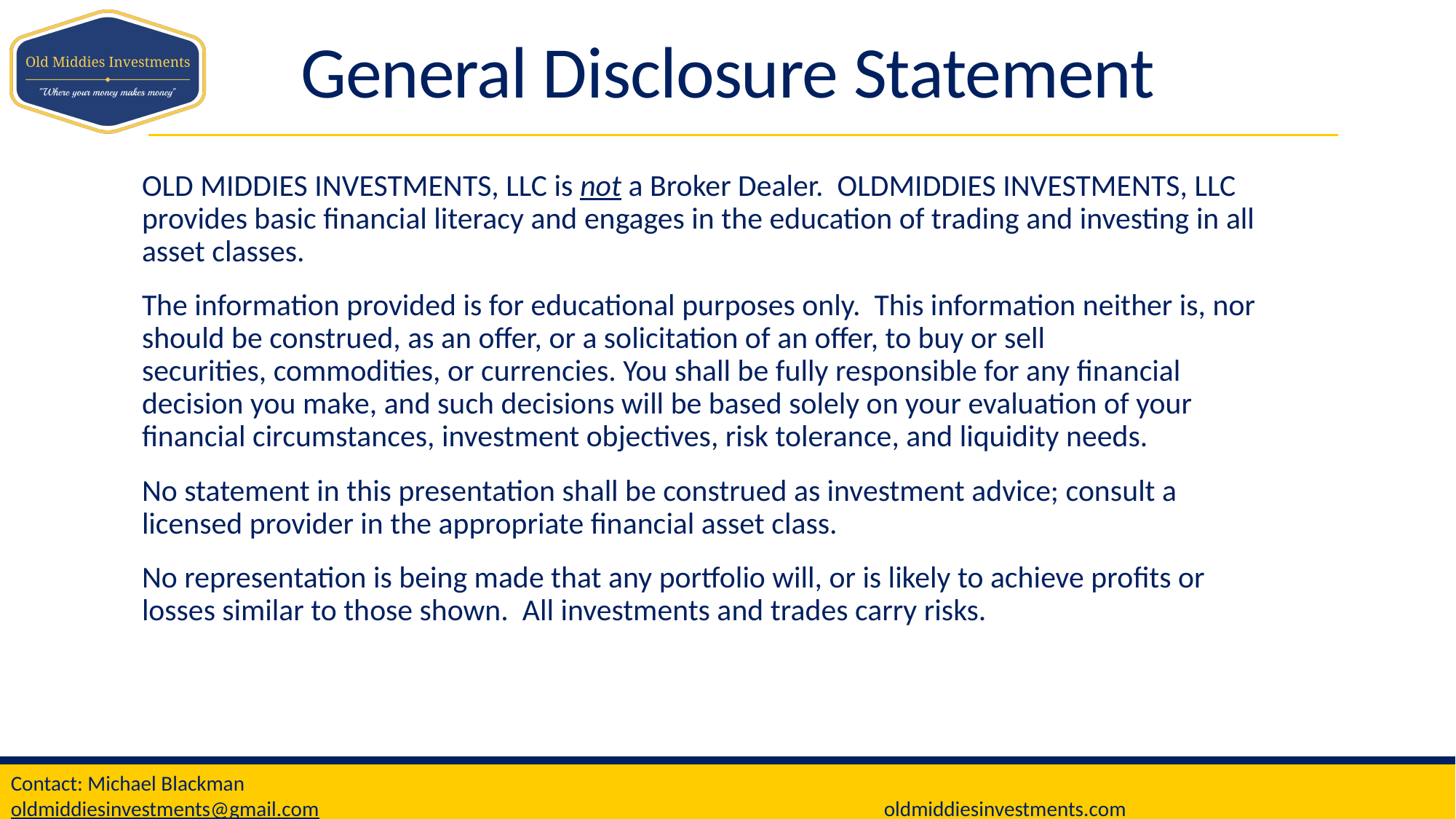

# General Disclosure Statement
OLD MIDDIES INVESTMENTS, LLC is not a Broker Dealer.  OLDMIDDIES INVESTMENTS, LLC provides basic financial literacy and engages in the education of trading and investing in all asset classes.
The information provided is for educational purposes only.  This information neither is, nor should be construed, as an offer, or a solicitation of an offer, to buy or sell
securities, commodities, or currencies. You shall be fully responsible for any financial decision you make, and such decisions will be based solely on your evaluation of your financial circumstances, investment objectives, risk tolerance, and liquidity needs.
No statement in this presentation shall be construed as investment advice; consult a licensed provider in the appropriate financial asset class.
No representation is being made that any portfolio will, or is likely to achieve profits or losses similar to those shown.  All investments and trades carry risks.